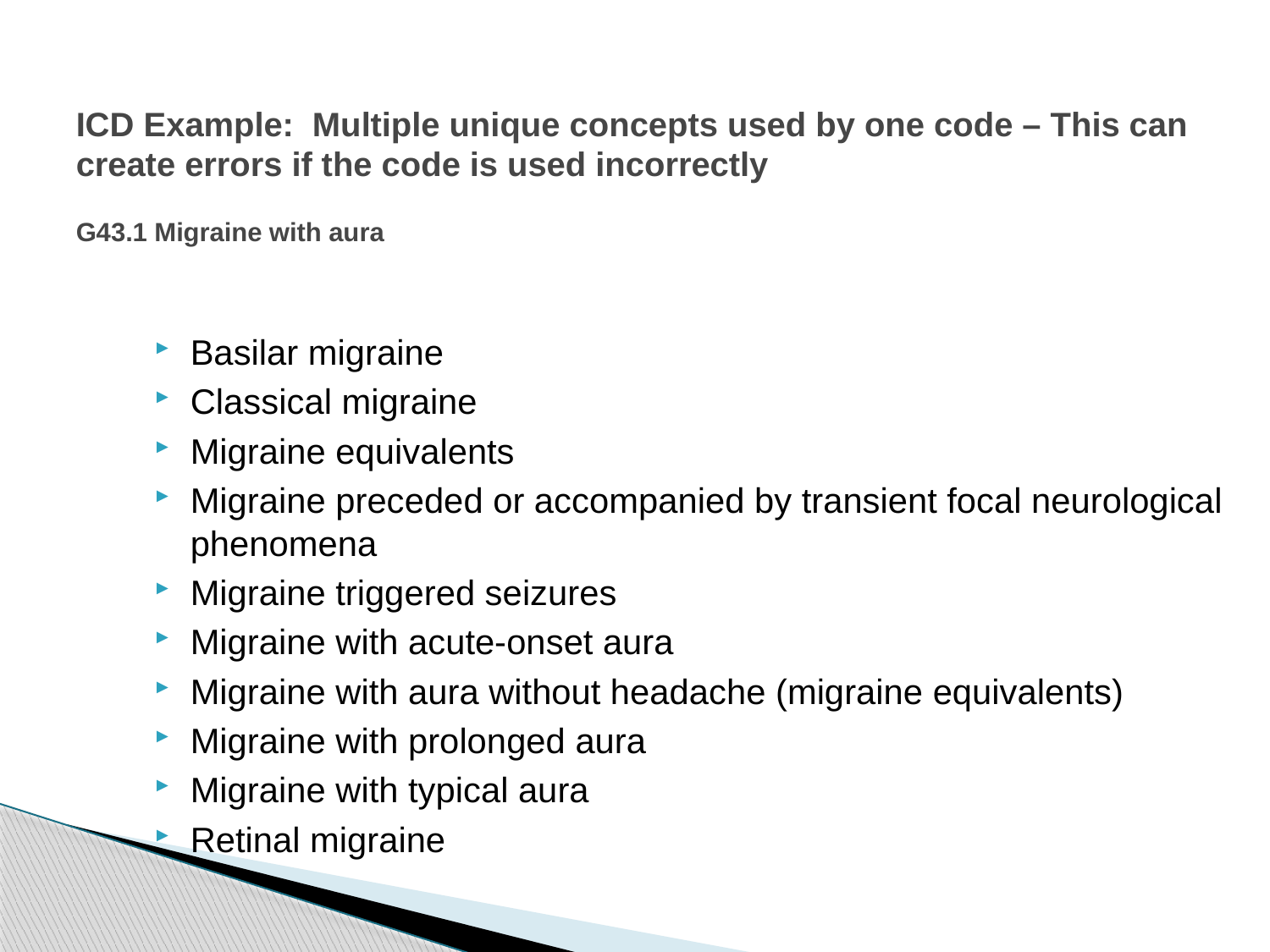

# ICD Example:  Multiple unique concepts used by one code – This can create errors if the code is used incorrectly G43.1 Migraine with aura
Basilar migraine
Classical migraine
Migraine equivalents
Migraine preceded or accompanied by transient focal neurological phenomena
Migraine triggered seizures
Migraine with acute-onset aura
Migraine with aura without headache (migraine equivalents)
Migraine with prolonged aura
Migraine with typical aura
Retinal migraine